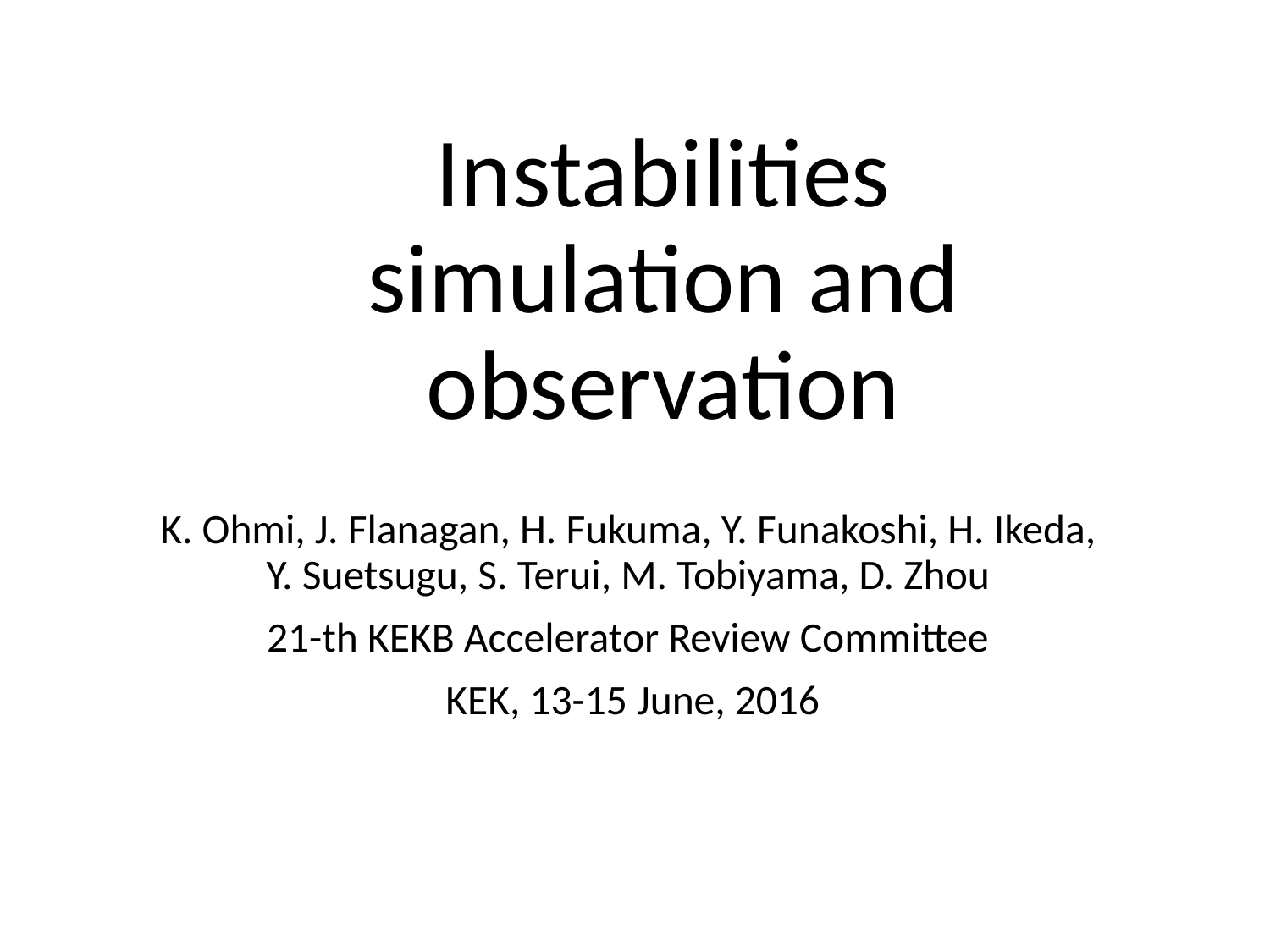

# Instabilities simulation and observation
K. Ohmi, J. Flanagan, H. Fukuma, Y. Funakoshi, H. Ikeda, Y. Suetsugu, S. Terui, M. Tobiyama, D. Zhou
21-th KEKB Accelerator Review Committee
 KEK, 13-15 June, 2016